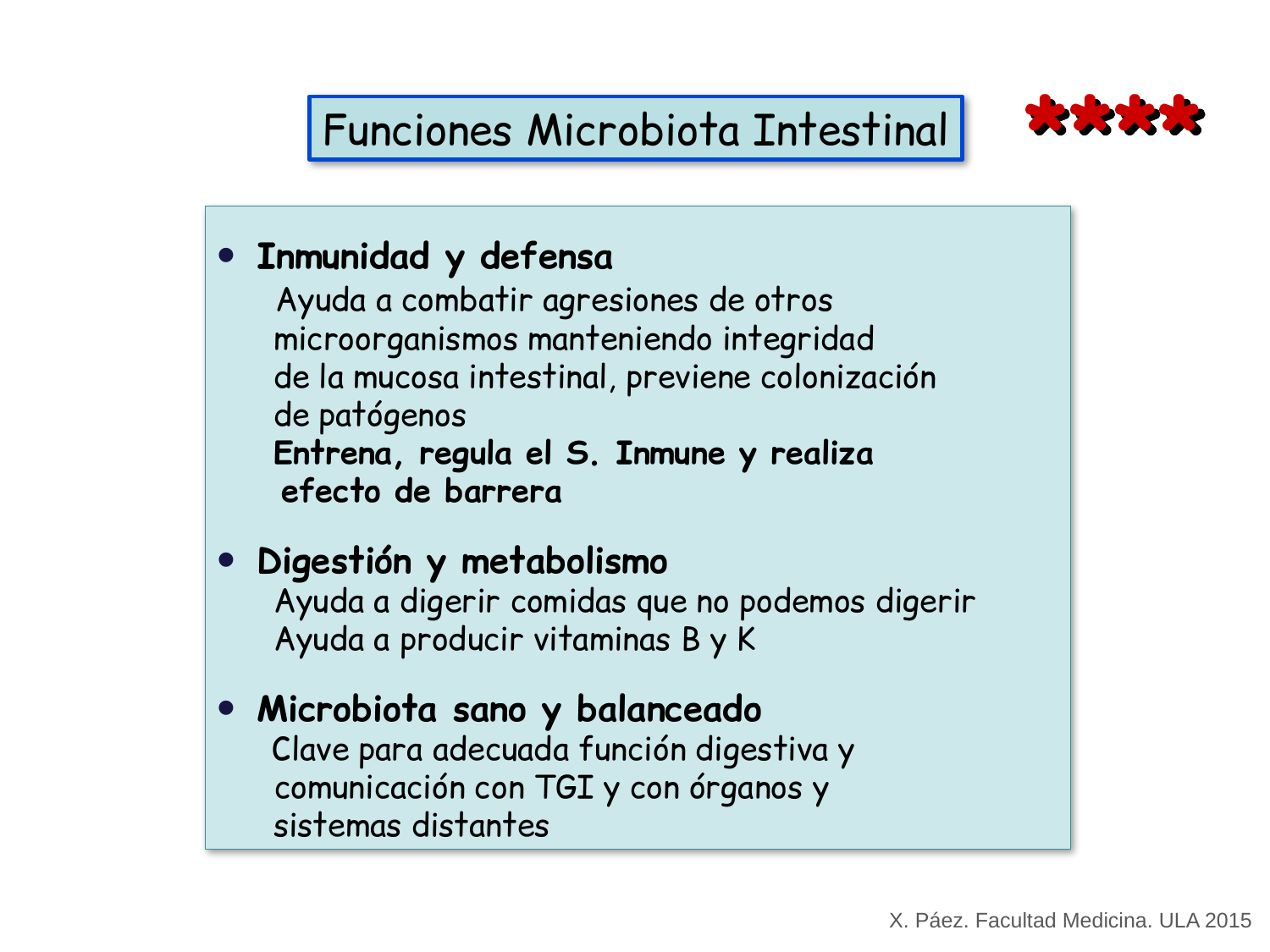

****
Funciones Microbiota Intestinal

Inmunidad y defensa
  Ayuda a combatir agresiones de otros
  microorganismos manteniendo integridad
  de la mucosa intestinal, previene colonización
  de patógenos
  Entrena, regula el S. Inmune y realiza
  efecto de barrera

Digestión y metabolismo
  Ayuda a digerir comidas que no podemos digerir
  Ayuda a producir vitaminas B y K

Microbiota sano y balanceado
    Clave para adecuada función digestiva y
      comunicación con TGI y con órganos y
  sistemas distantes
X. Páez. Facultad Medicina. ULA 2015